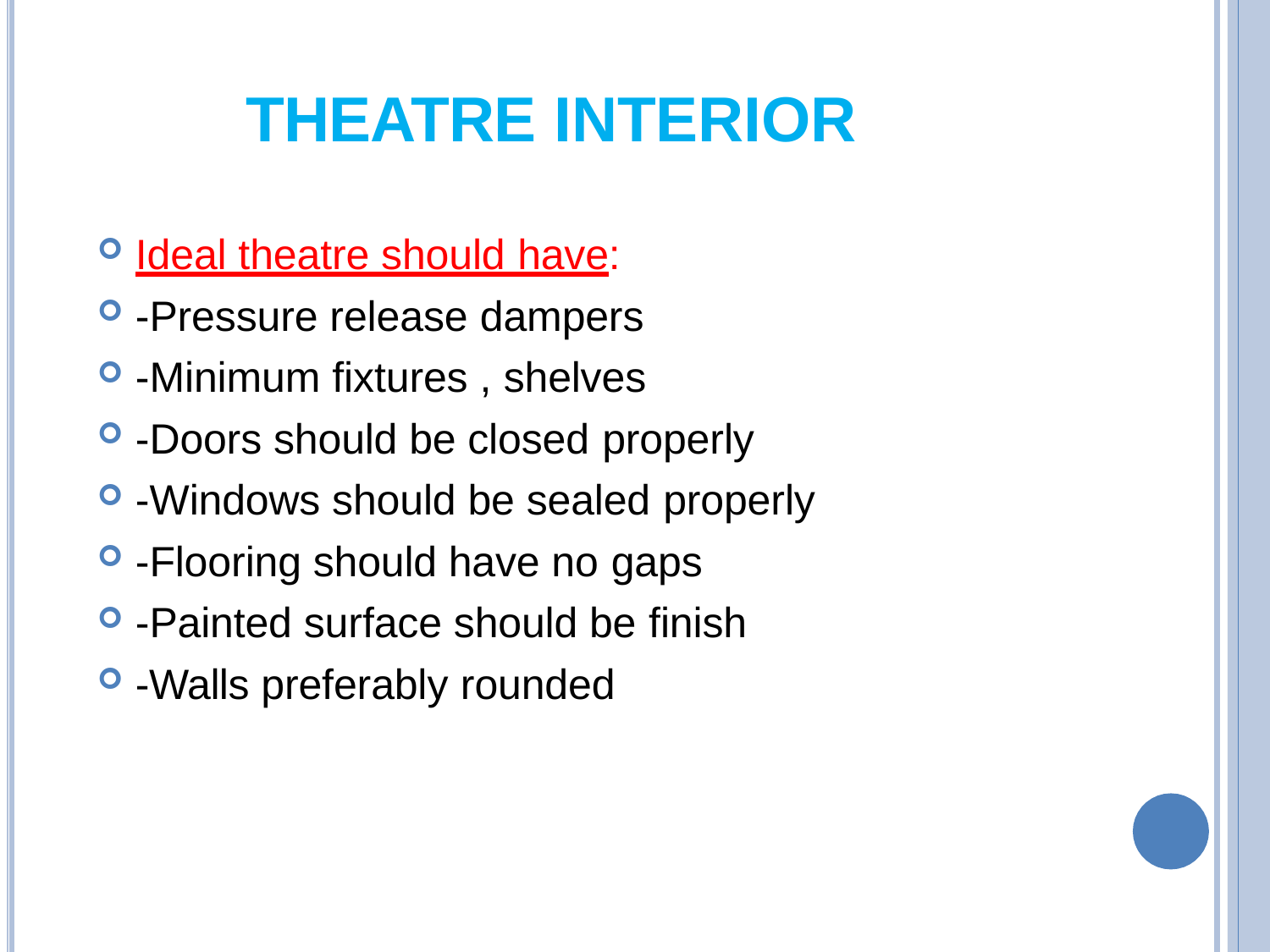

# THEATRE INTERIOR
Ideal theatre should have:
-Pressure release dampers
-Minimum fixtures , shelves
-Doors should be closed properly
-Windows should be sealed properly
-Flooring should have no gaps
-Painted surface should be finish
-Walls preferably rounded